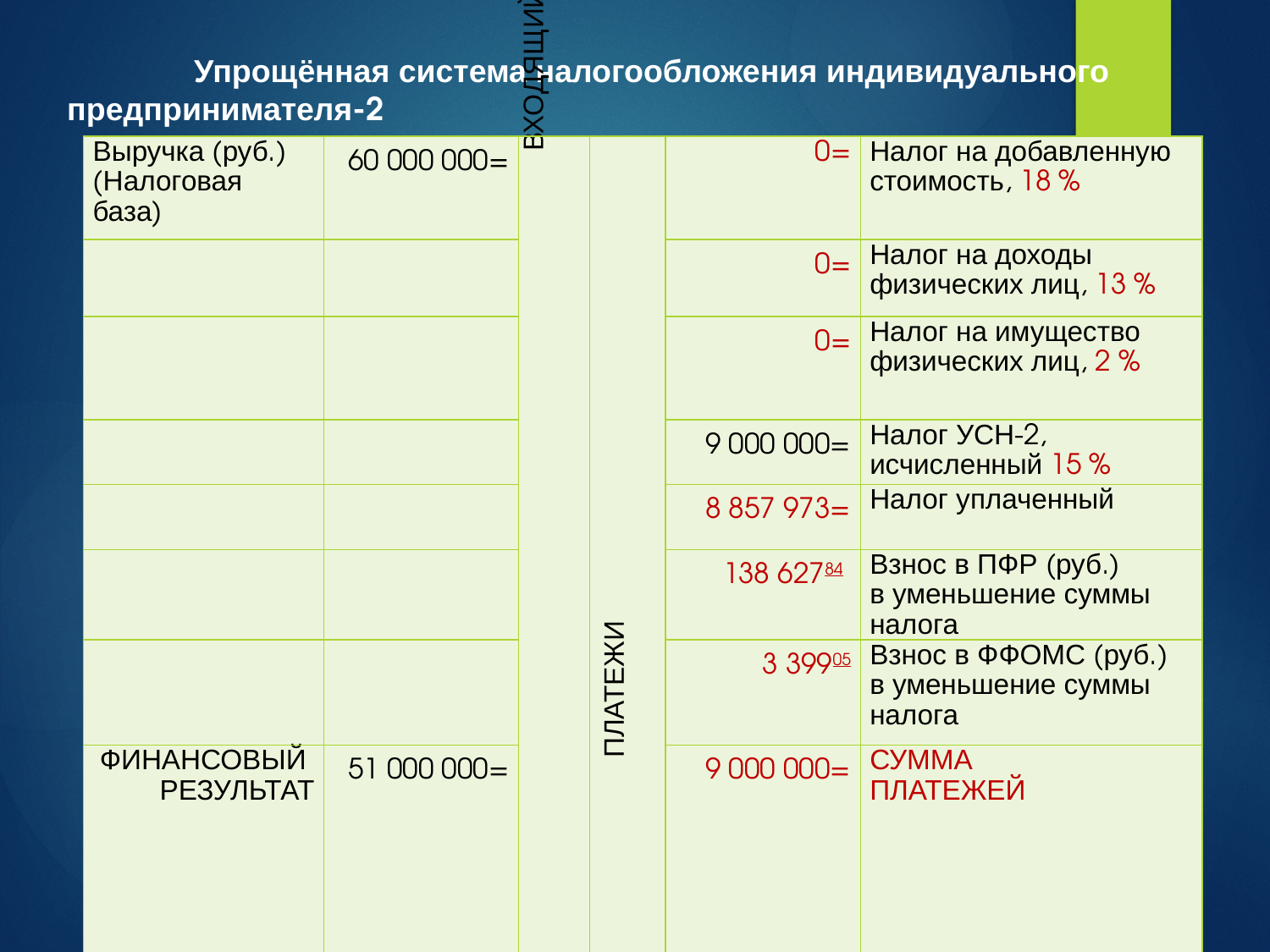

Упрощённая система налогообложения индивидуального предпринимателя-2
| Выручка (руб.) (Налоговая база) | 60 000 000= | ВХОДЯЩИЙ ФИНАНСОВЫЙ ПОТОК | ПЛАТЕЖИ | 0= | Налог на добавленную стоимость, 18 % |
| --- | --- | --- | --- | --- | --- |
|  |  |  |  | 0= | Налог на доходы физических лиц, 13 % |
|  |  |  |  | 0= | Налог на имущество физических лиц, 2 % |
|  |  |  |  | 9 000 000= | Налог УСН-2, исчисленный 15 % |
|  |  |  |  | 8 857 973= | Налог уплаченный |
|  |  |  |  | 138 62784 | Взнос в ПФР (руб.) в уменьшение суммы налога |
|  |  |  |  | 3 39905 | Взнос в ФФОМС (руб.) в уменьшение суммы налога |
| ФИНАНСОВЫЙ РЕЗУЛЬТАТ | 51 000 000= |  |  | 9 000 000= | СУММА ПЛАТЕЖЕЙ |